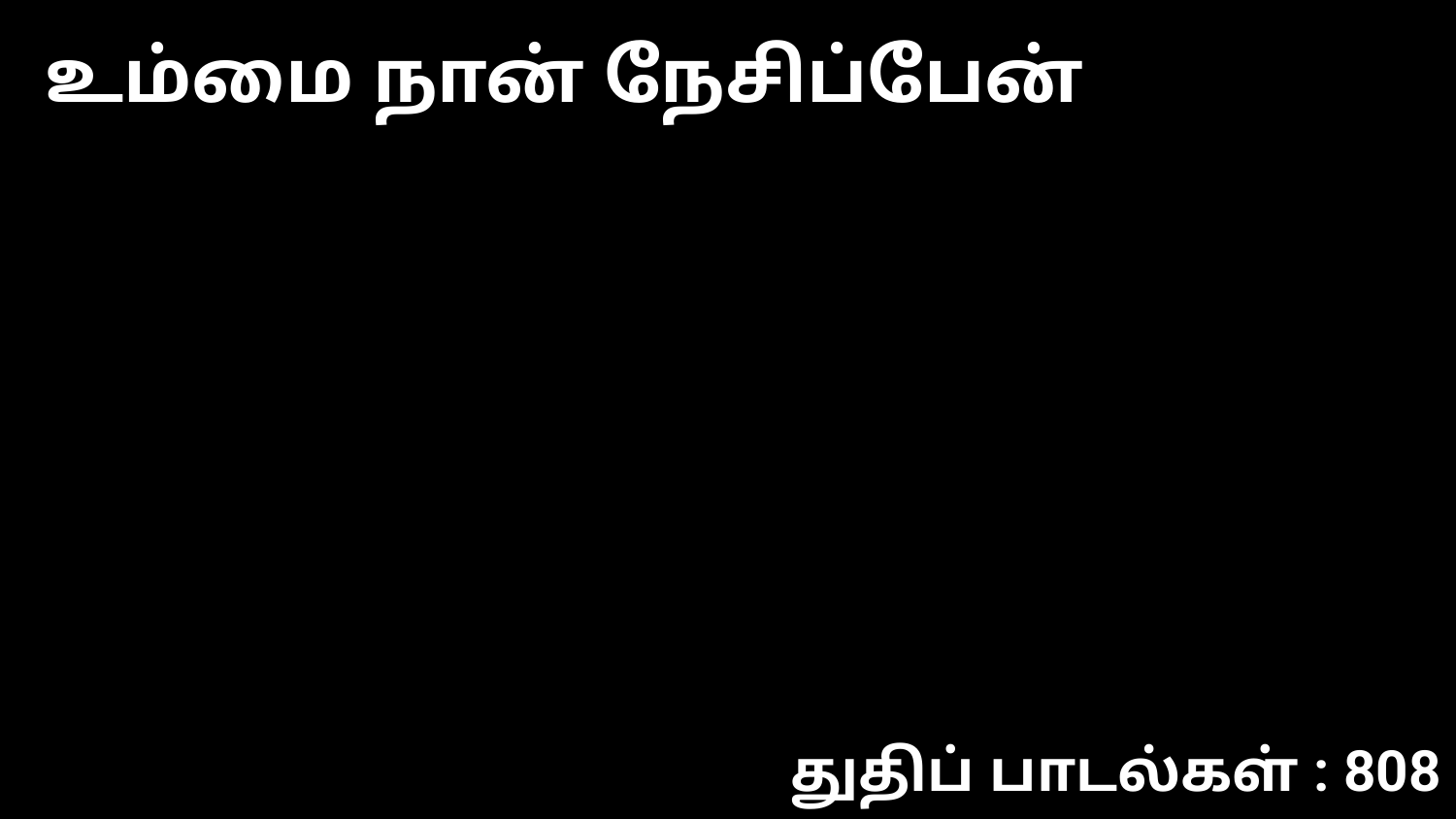

உம்மை நான் நேசிப்பேன்
துதிப் பாடல்கள் : 808